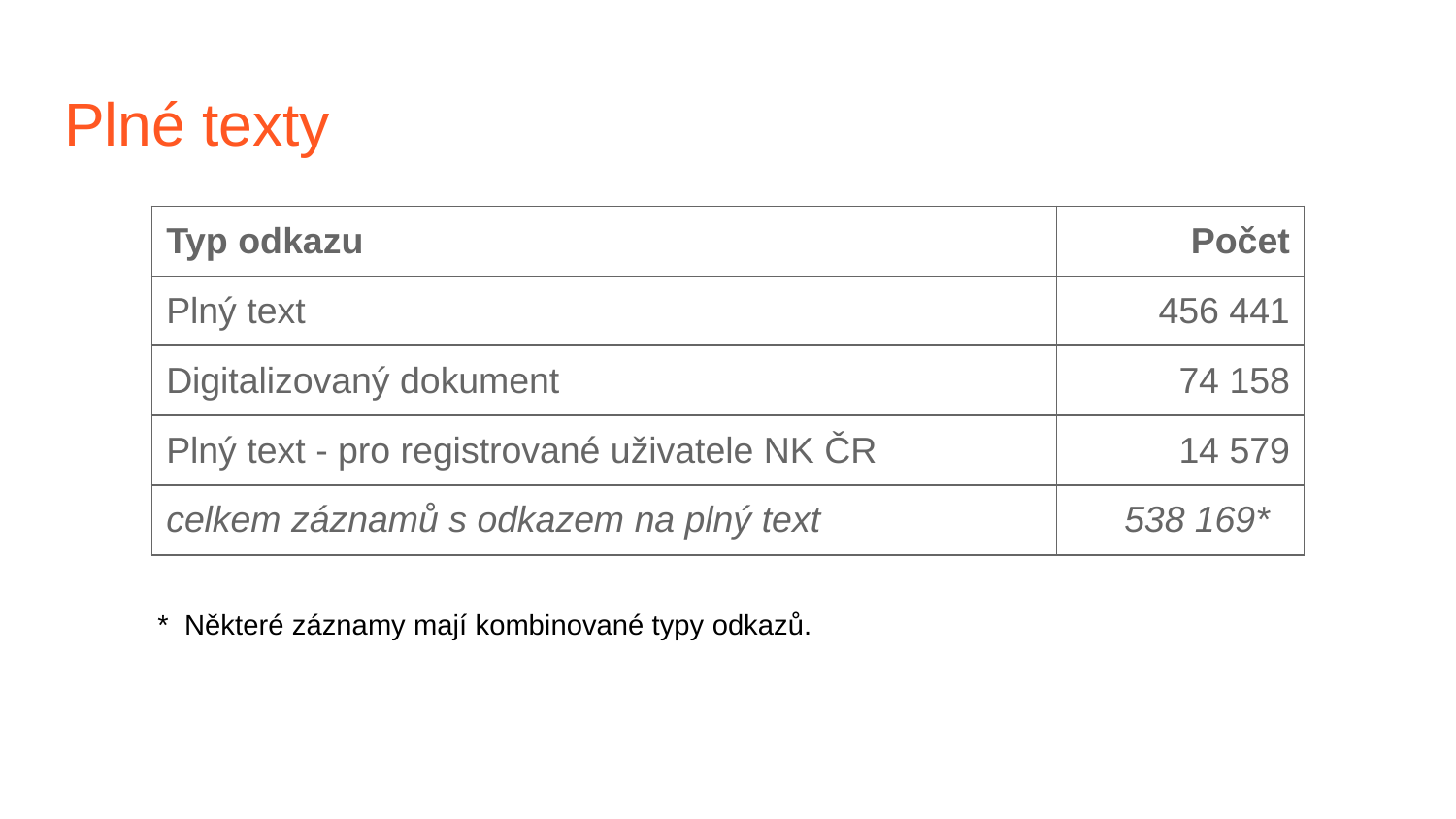

# Plné texty
| Typ odkazu | Počet |
| --- | --- |
| Plný text | 456 441 |
| Digitalizovaný dokument | 74 158 |
| Plný text - pro registrované uživatele NK ČR | 14 579 |
| celkem záznamů s odkazem na plný text | 538 169\* |
*  Některé záznamy mají kombinované typy odkazů.